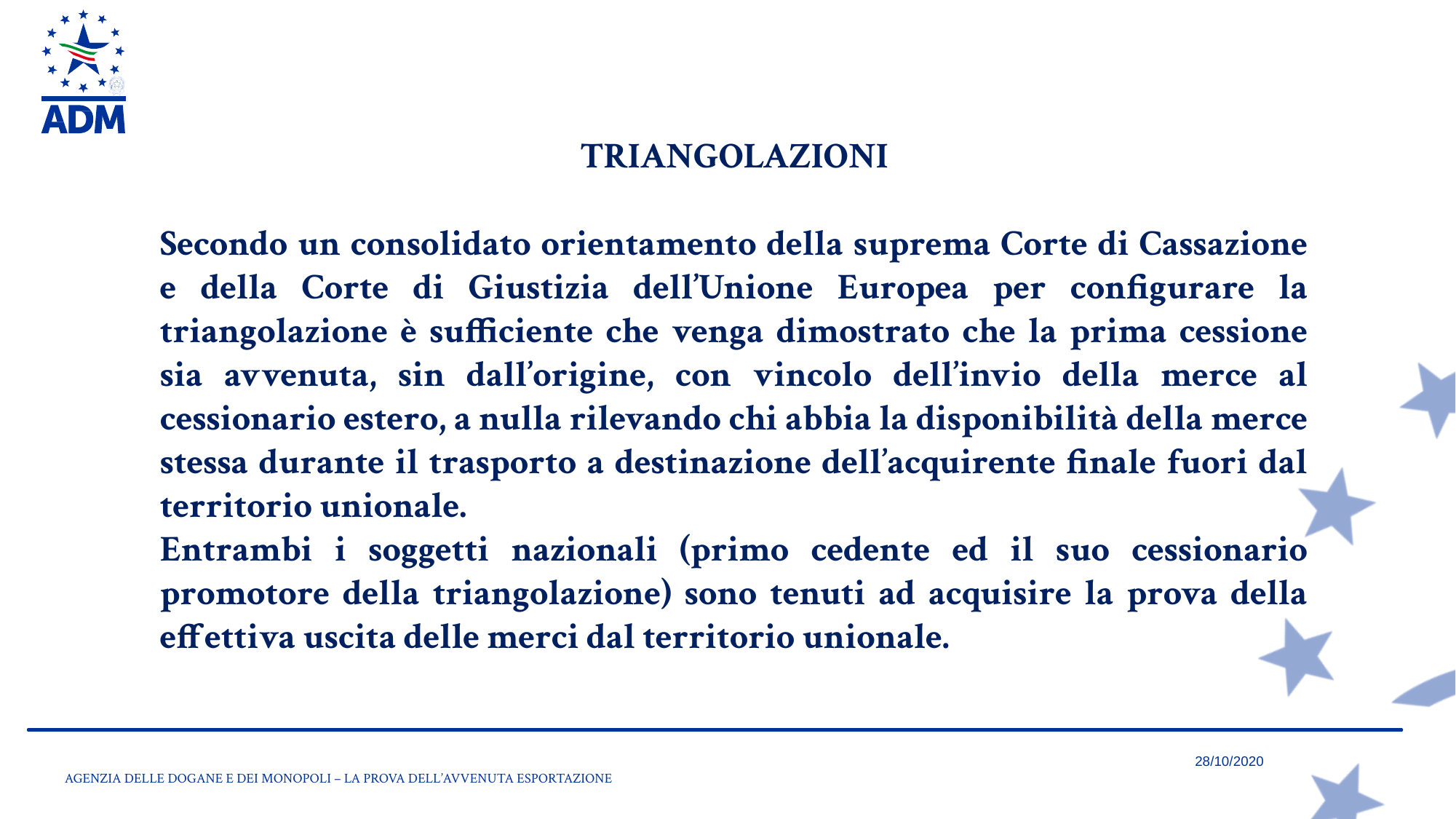

TRIANGOLAZIONI

Secondo un consolidato orientamento della suprema Corte di Cassazione e della Corte di Giustizia dell’Unione Europea per configurare la triangolazione è sufficiente che venga dimostrato che la prima cessione sia avvenuta, sin dall’origine, con vincolo dell’invio della merce al cessionario estero, a nulla rilevando chi abbia la disponibilità della merce stessa durante il trasporto a destinazione dell’acquirente finale fuori dal territorio unionale.
Entrambi i soggetti nazionali (primo cedente ed il suo cessionario promotore della triangolazione) sono tenuti ad acquisire la prova della effettiva uscita delle merci dal territorio unionale.

AGENZIA DELLE DOGANE E DEI MONOPOLI – LA PROVA DELL’AVVENUTA ESPORTAZIONE
28/10/2020